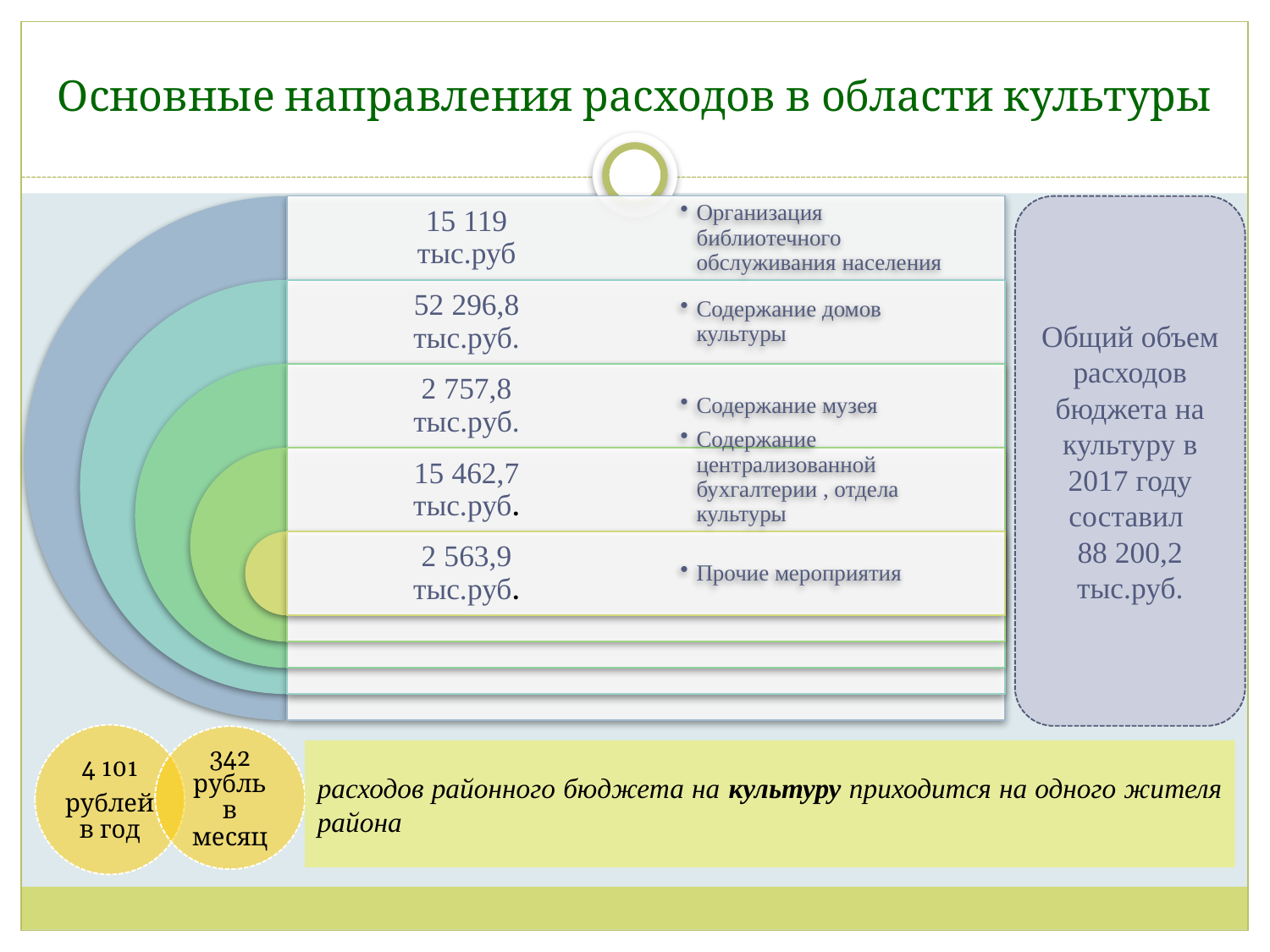

# Основные направления расходов в области культуры
15 119
тыс.руб
52 296,8
тыс.руб.
2 757,8
тыс.руб.
15 462,7
тыс.руб.
2 563,9
тыс.руб.
Организация библиотечного обслуживания населения
Содержание домов культуры
Содержание музея
Содержание централизованной бухгалтерии , отдела культуры

Прочие мероприятия
Общий объем расходов бюджета на культуру в 2017 году составил
88 200,2
тыс.руб.
4 101
рублей в год
342 рубль в месяц
расходов районного бюджета на культуру приходится на одного жителя района